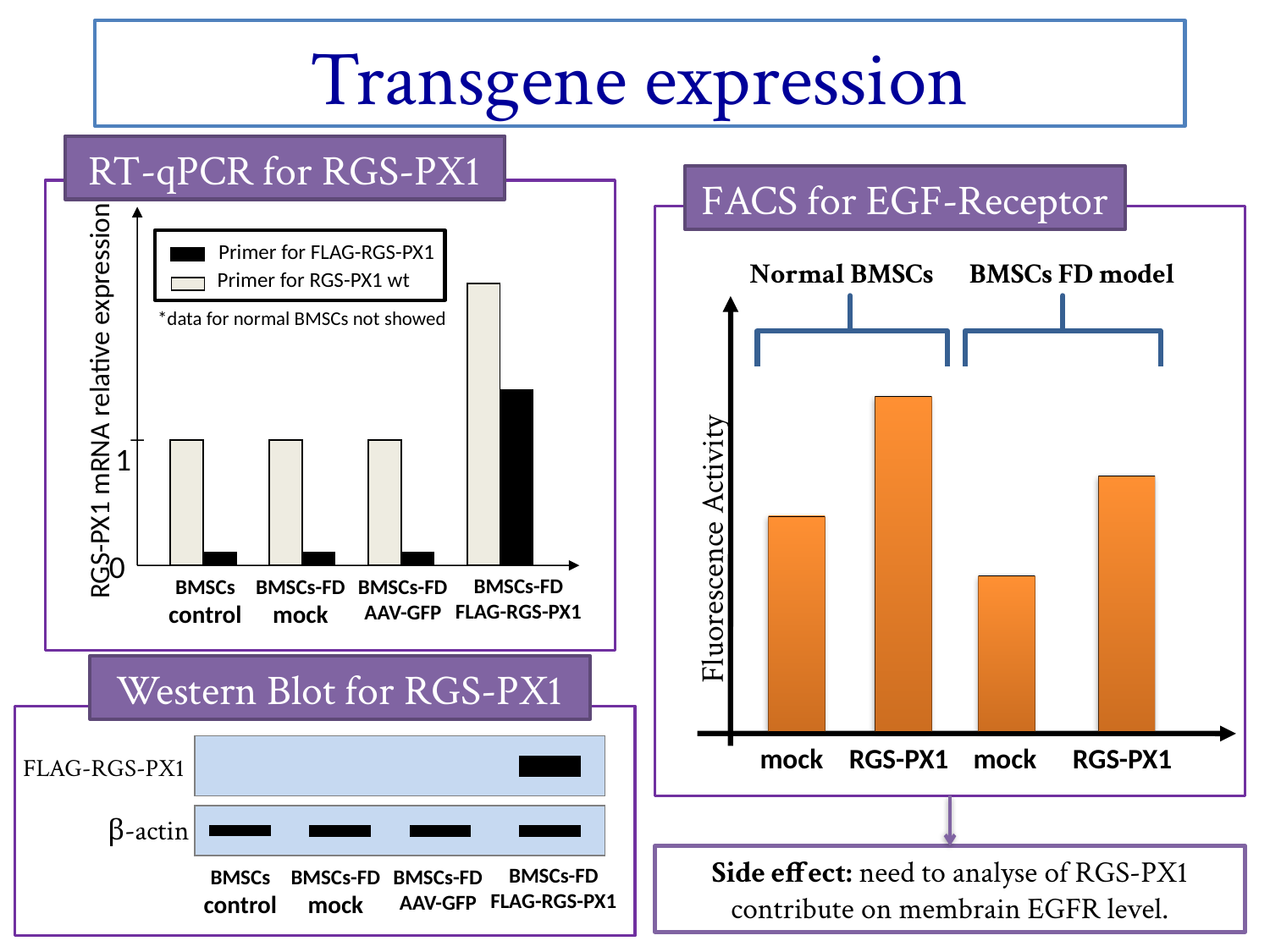

Transgene expression
RT-qPCR for RGS-PX1

Primer for FLAG-RGS-PX1

Primer for RGS-PX1 wt

*data for normal BMSCs not showed
RGS-PX1 mRNA relative expression

1

0

BMSCs-FD
FLAG-RGS-PX1
BMSCs
control
BMSCs-FD
mock
BMSCs-FD
AAV-GFP
FACS for EGF-Receptor

Normal BMSCs
BMSCs FD model

Fluorescence Activity

mock
RGS-PX1
mock
RGS-PX1
Western Blot for RGS-PX1

FLAG-RGS-PX1

β-actin

BMSCs-FD
FLAG-RGS-PX1
BMSCs
control
BMSCs-FD
mock
BMSCs-FD
AAV-GFP
Side effect: need to analyse of RGS-PX1 contribute on membrain EGFR level.